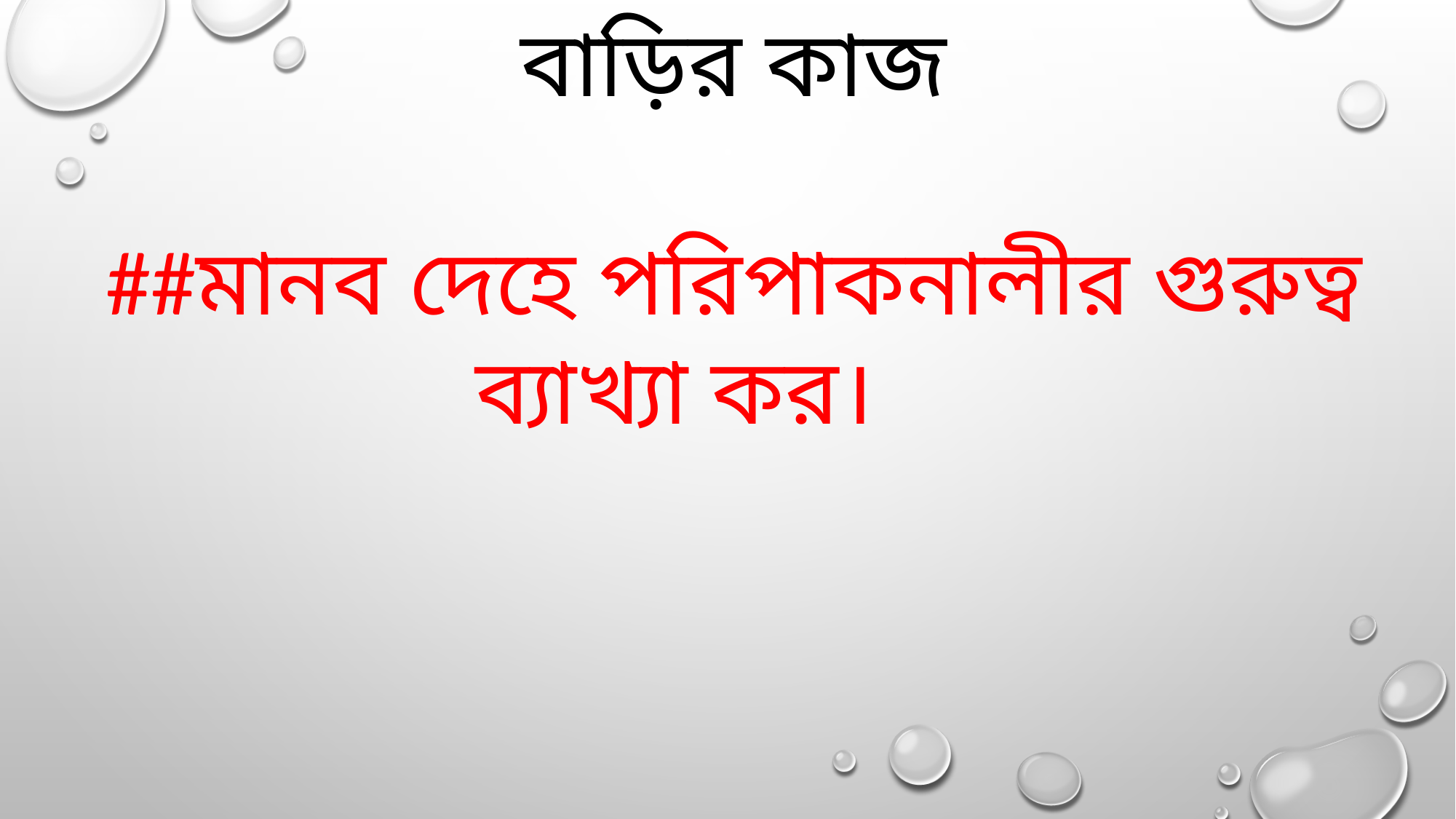

বাড়ির কাজ

##মানব দেহে পরিপাকনালীর গুরুত্ব ব্যাখ্যা কর।